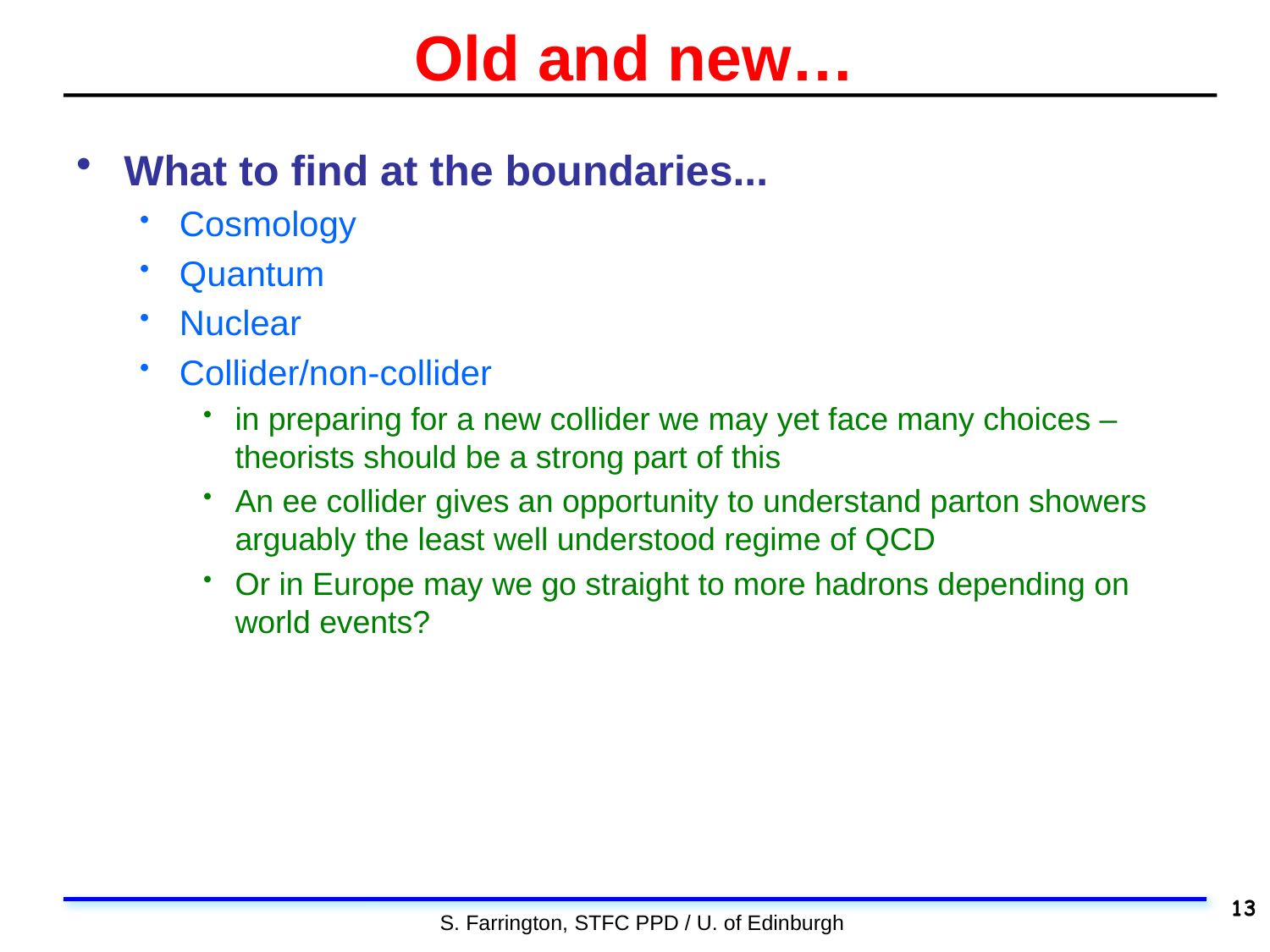

# Old and new…
What to find at the boundaries...
Cosmology
Quantum
Nuclear
Collider/non-collider
in preparing for a new collider we may yet face many choices – theorists should be a strong part of this
An ee collider gives an opportunity to understand parton showers arguably the least well understood regime of QCD
Or in Europe may we go straight to more hadrons depending on world events?

13